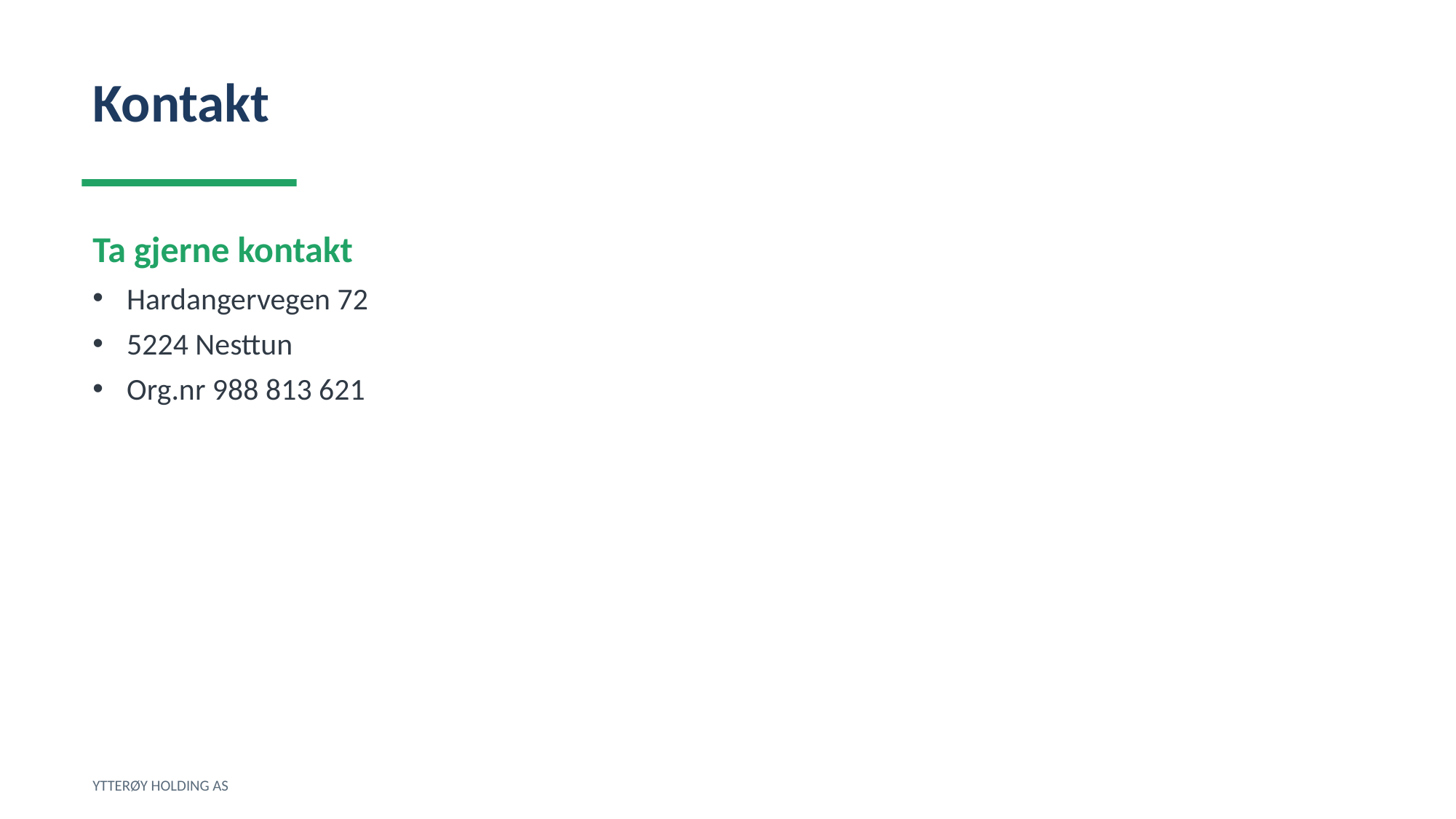

Kontakt

Ta gjerne kontakt
Hardangervegen 72
5224 Nesttun
Org.nr 988 813 621
YTTERØY HOLDING AS